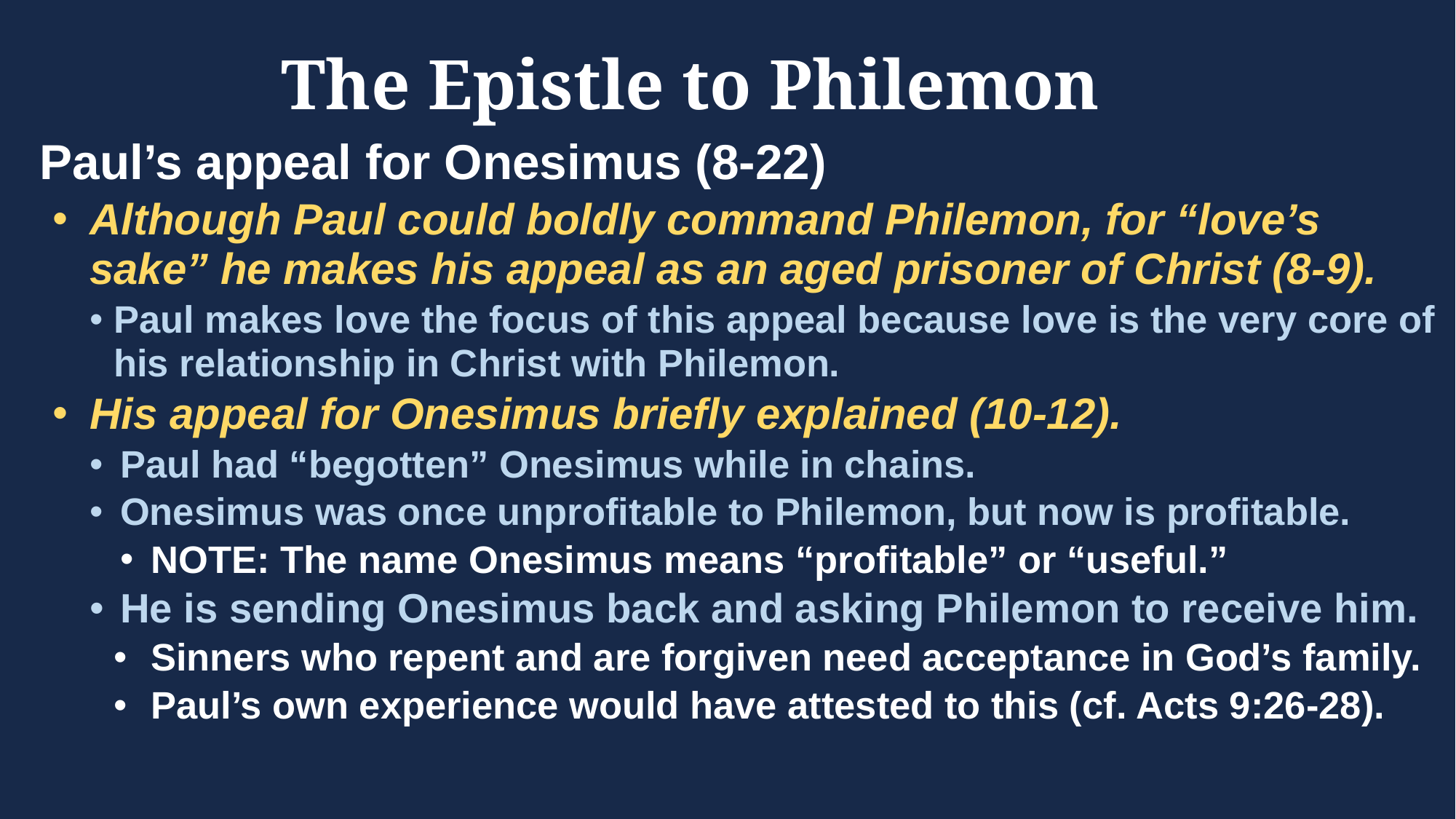

# The Epistle to Philemon
Paul’s appeal for Onesimus (8-22)
Although Paul could boldly command Philemon, for “love’s sake” he makes his appeal as an aged prisoner of Christ (8-9).
Paul makes love the focus of this appeal because love is the very core of his relationship in Christ with Philemon.
His appeal for Onesimus briefly explained (10-12).
Paul had “begotten” Onesimus while in chains.
Onesimus was once unprofitable to Philemon, but now is profitable.
NOTE: The name Onesimus means “profitable” or “useful.”
He is sending Onesimus back and asking Philemon to receive him.
Sinners who repent and are forgiven need acceptance in God’s family.
Paul’s own experience would have attested to this (cf. Acts 9:26-28).